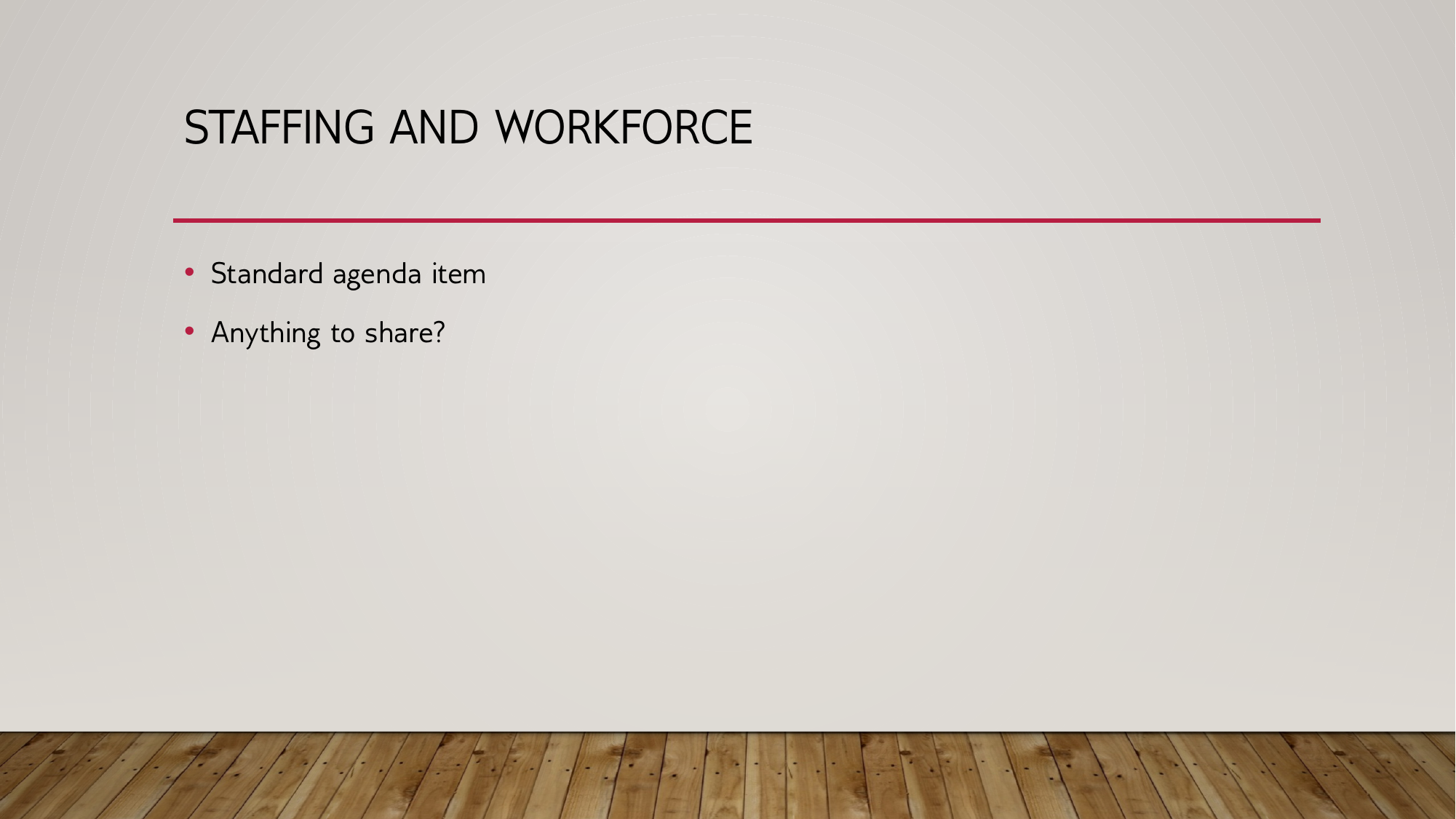

# Staffing and Workforce
Standard agenda item
Anything to share?